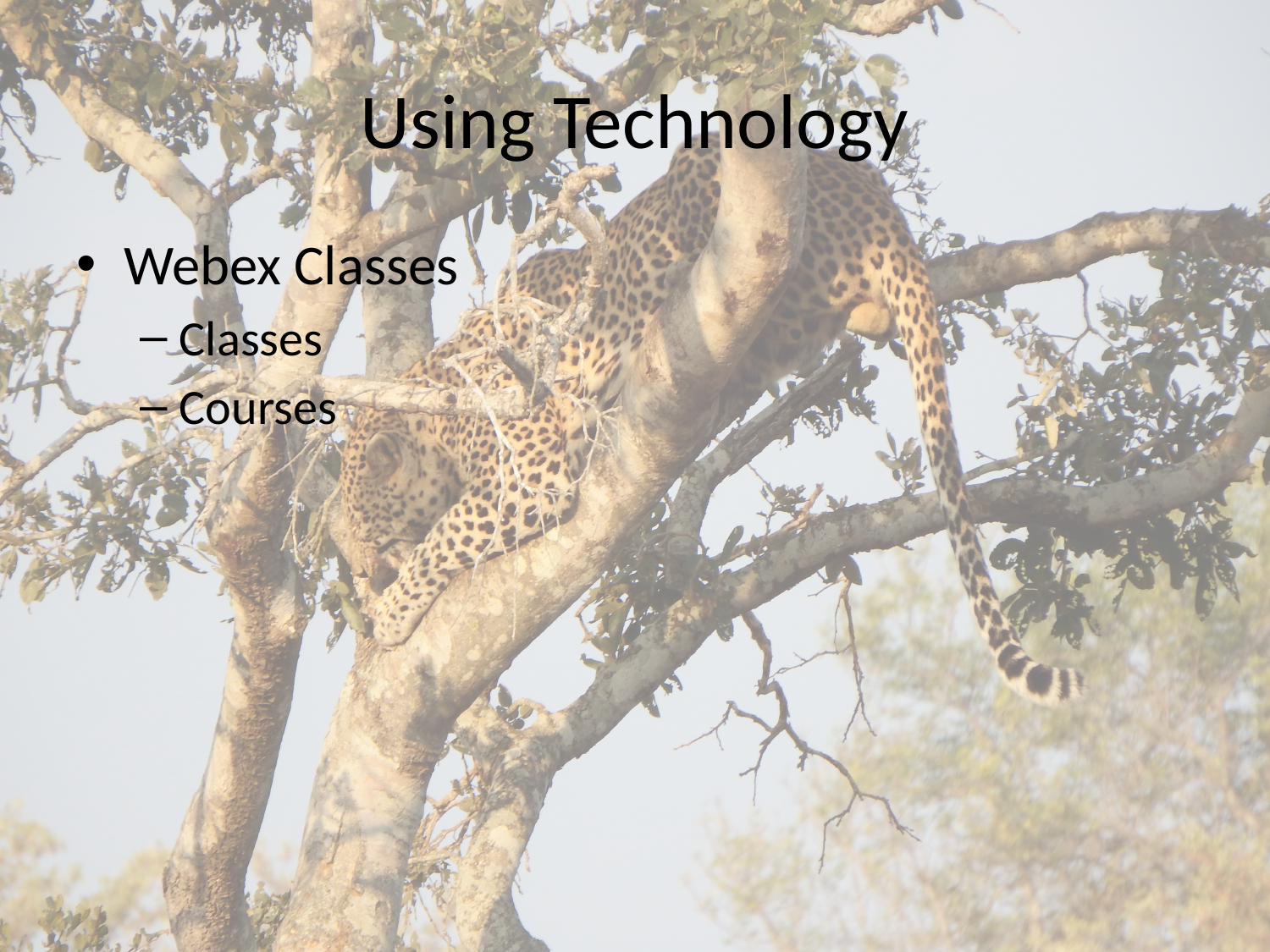

# Using Technology
Webex Classes
Classes
Courses